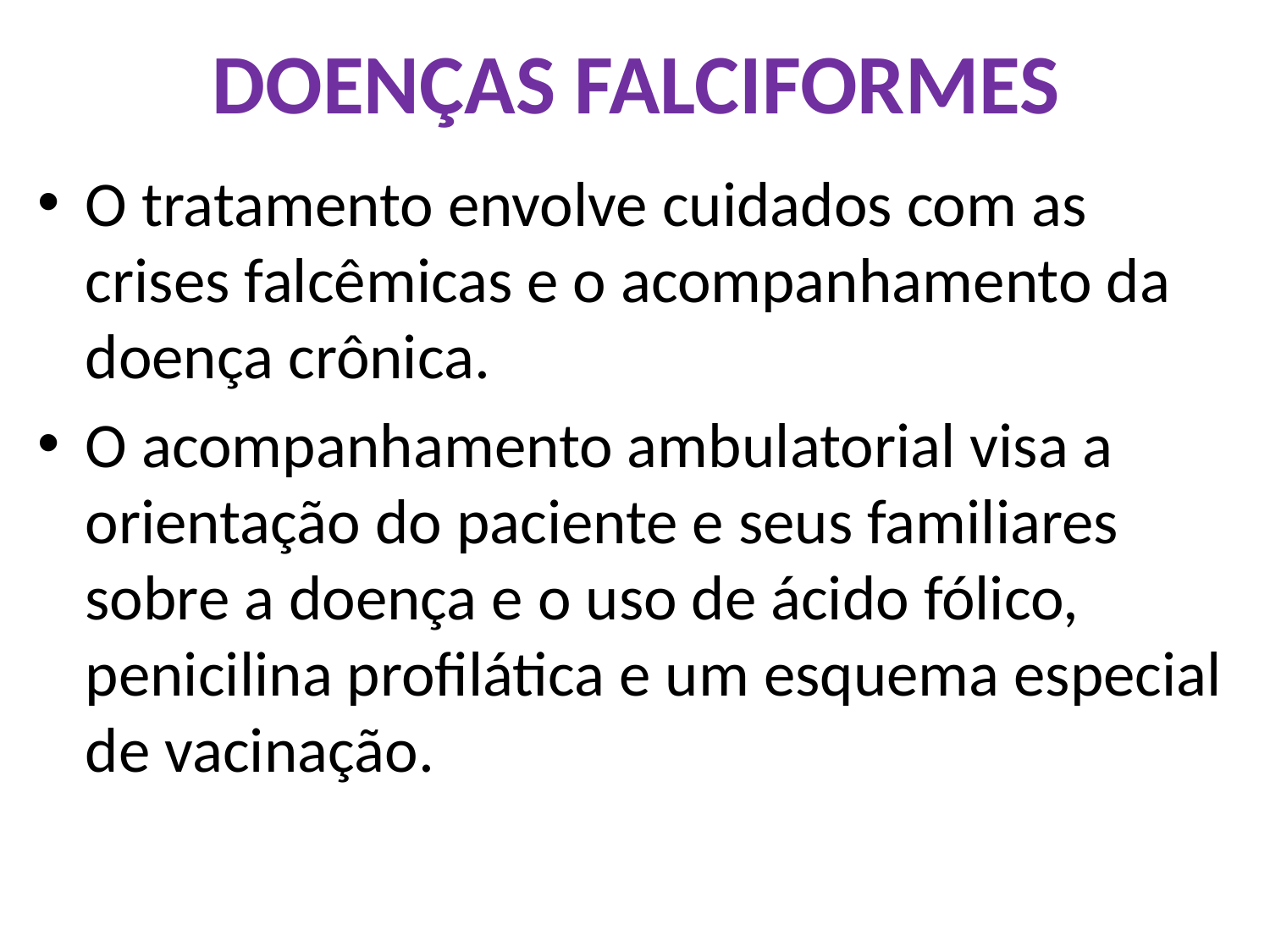

# DOENÇAS FALCIFORMES
O tratamento envolve cuidados com as crises falcêmicas e o acompanhamento da doença crônica.
O acompanhamento ambulatorial visa a orientação do paciente e seus familiares sobre a doença e o uso de ácido fólico, penicilina profilática e um esquema especial de vacinação.